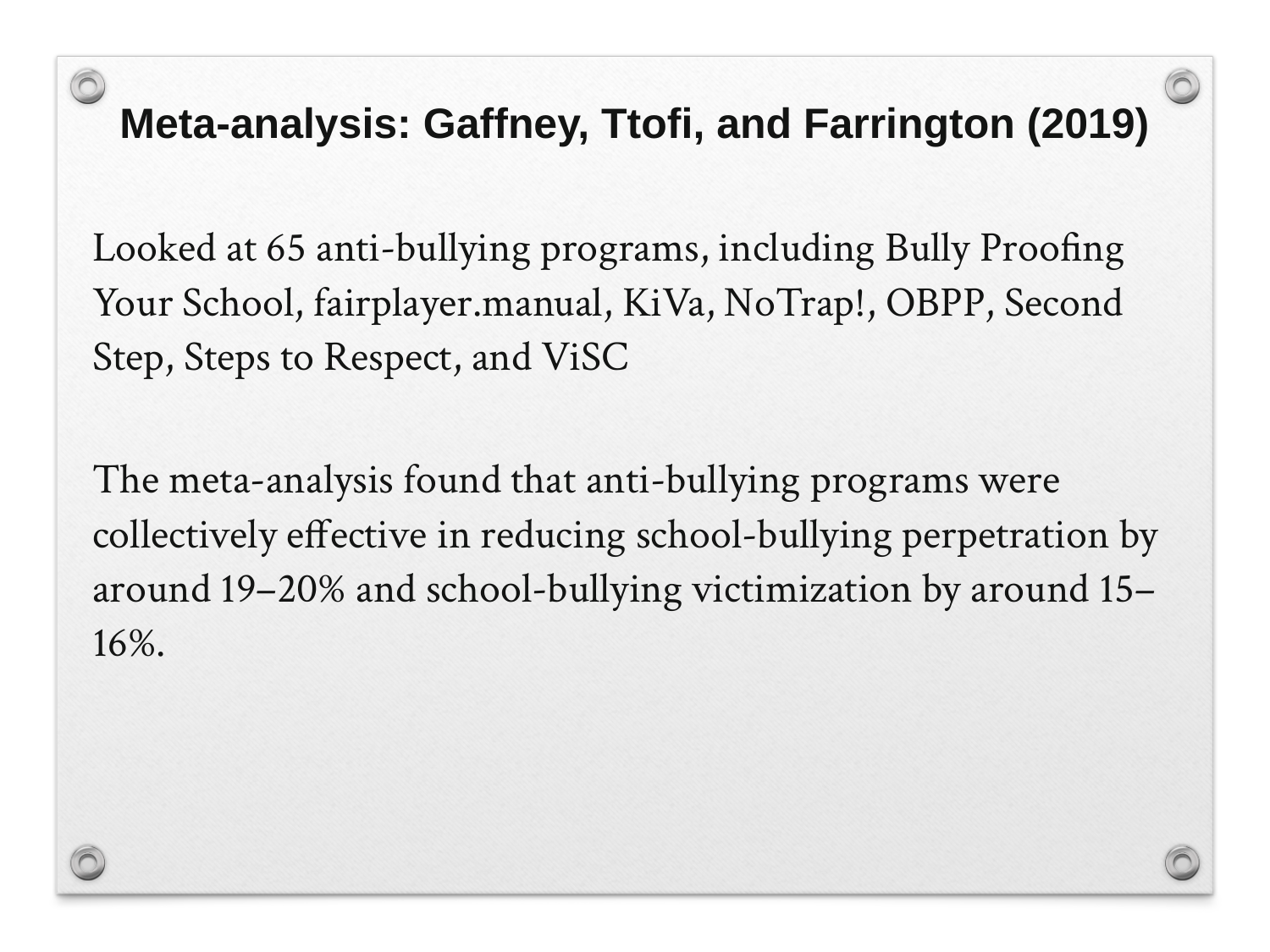

Meta-analysis: Gaffney, Ttofi, and Farrington (2019)

Looked at 65 anti-bullying programs, including Bully Proofing Your School, fairplayer.manual, KiVa, NoTrap!, OBPP, Second Step, Steps to Respect, and ViSC

The meta-analysis found that anti-bullying programs were collectively effective in reducing school-bullying perpetration by around 19–20% and school-bullying victimization by around 15–16%.